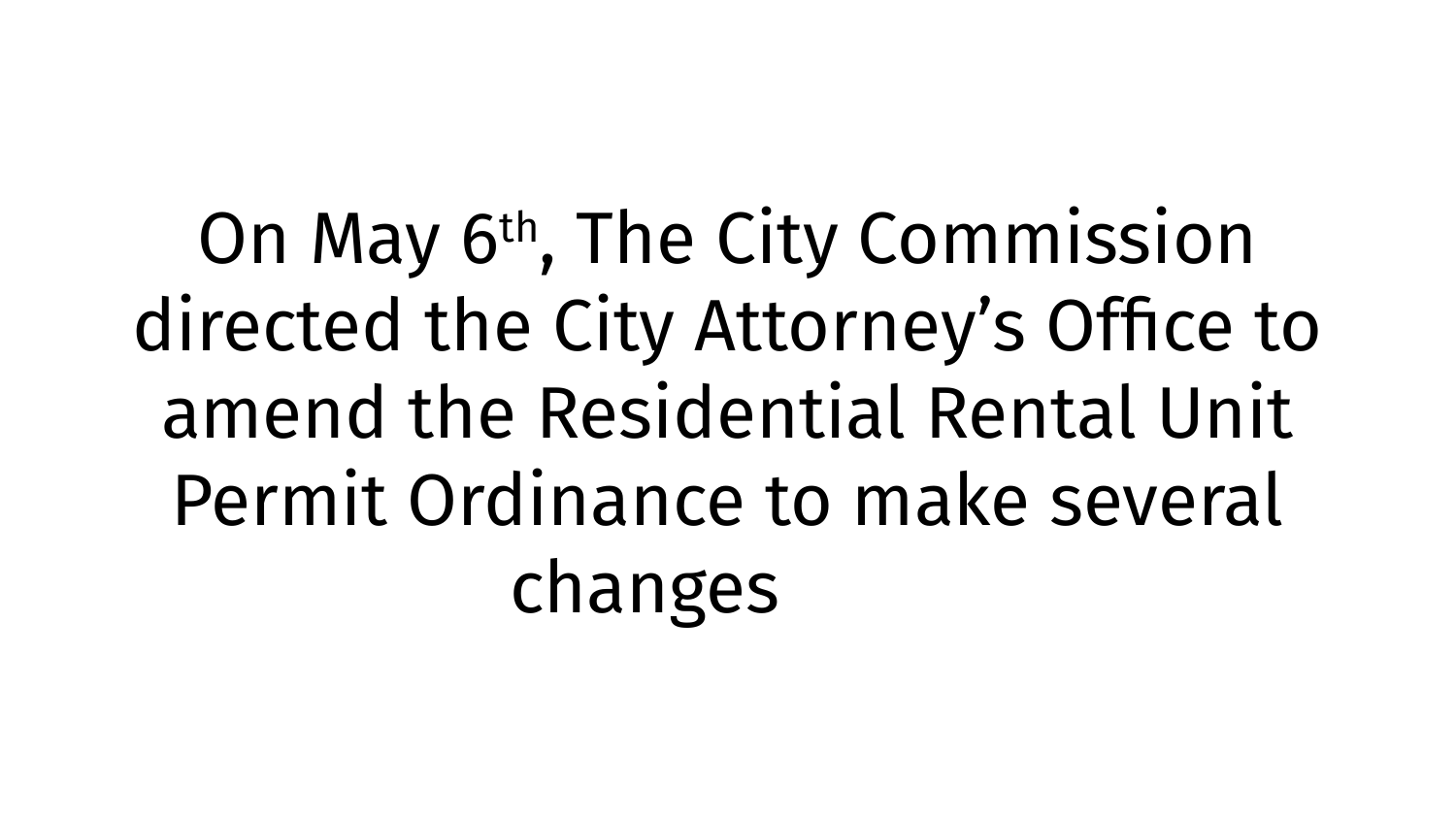

# On May 6th, The City Commission directed the City Attorney’s Office to amend the Residential Rental Unit Permit Ordinance to make several changes